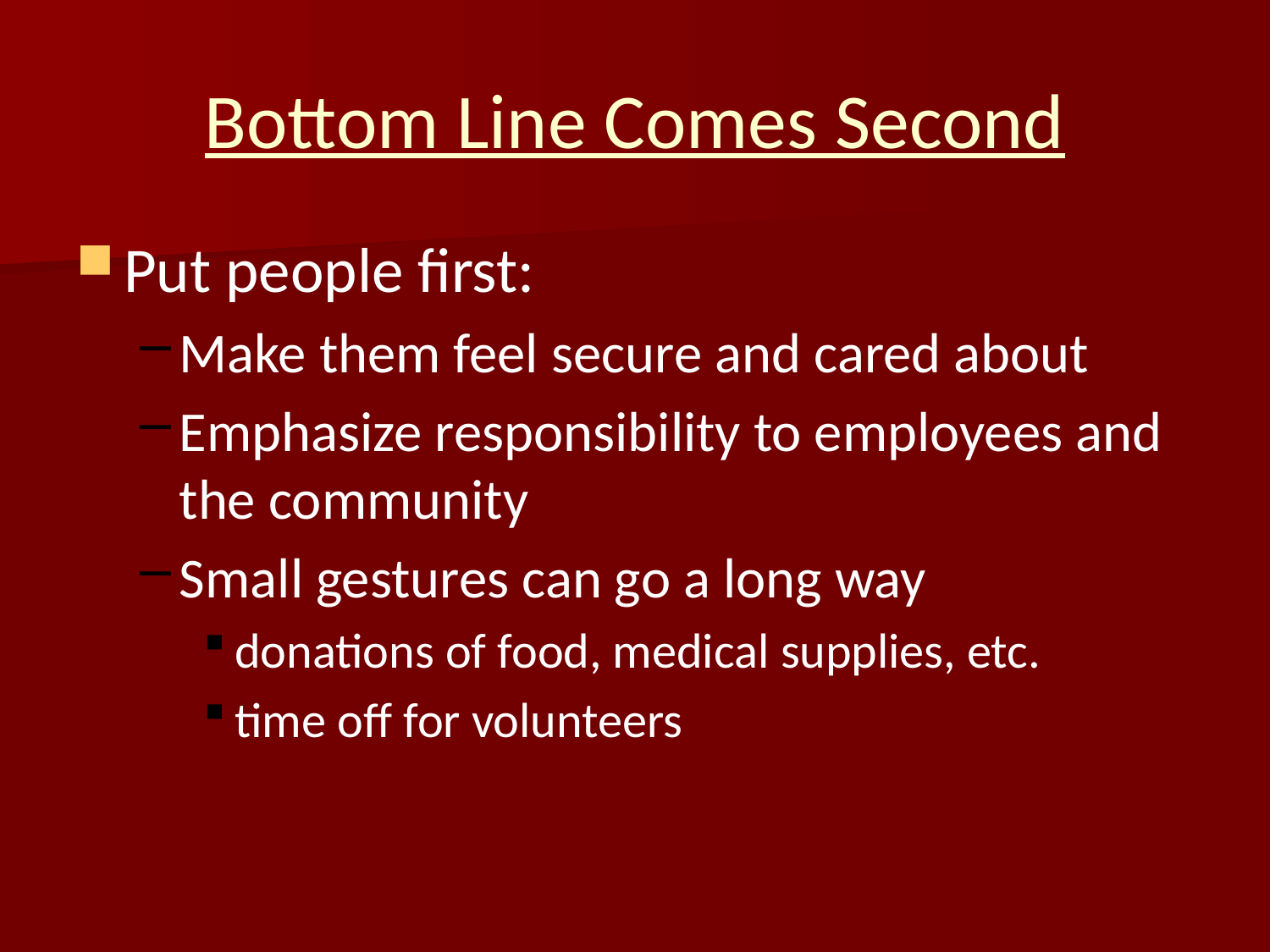

# Bottom Line Comes Second
Put people first:
Make them feel secure and cared about
Emphasize responsibility to employees and the community
Small gestures can go a long way
donations of food, medical supplies, etc.
time off for volunteers